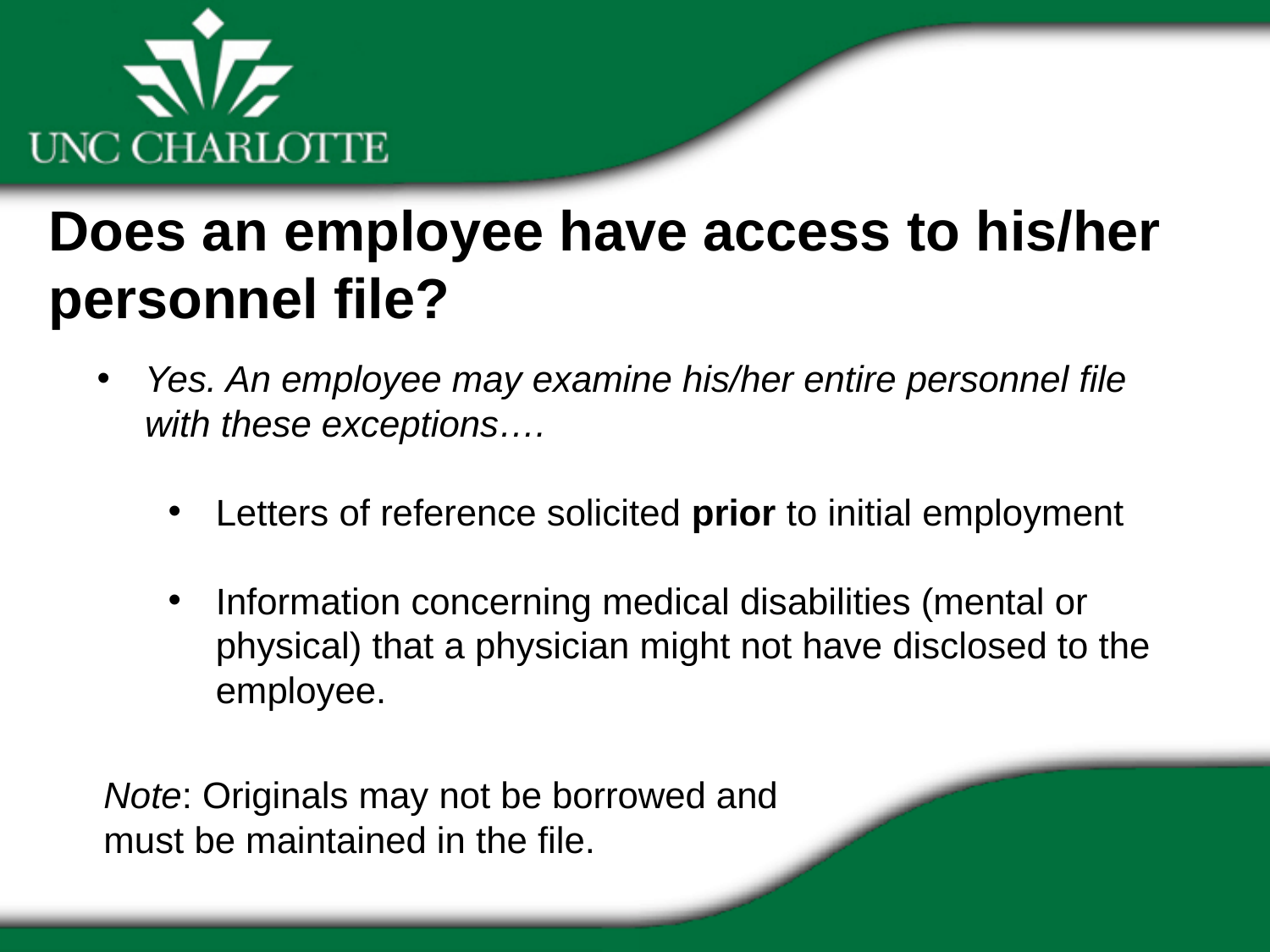

Does an employee have access to his/her personnel file?

Yes. An employee may examine his/her entire personnel file with these exceptions….

Letters of reference solicited prior to initial employment

Information concerning medical disabilities (mental or physical) that a physician might not have disclosed to the employee.

Note: Originals may not be borrowed and must be maintained in the file.